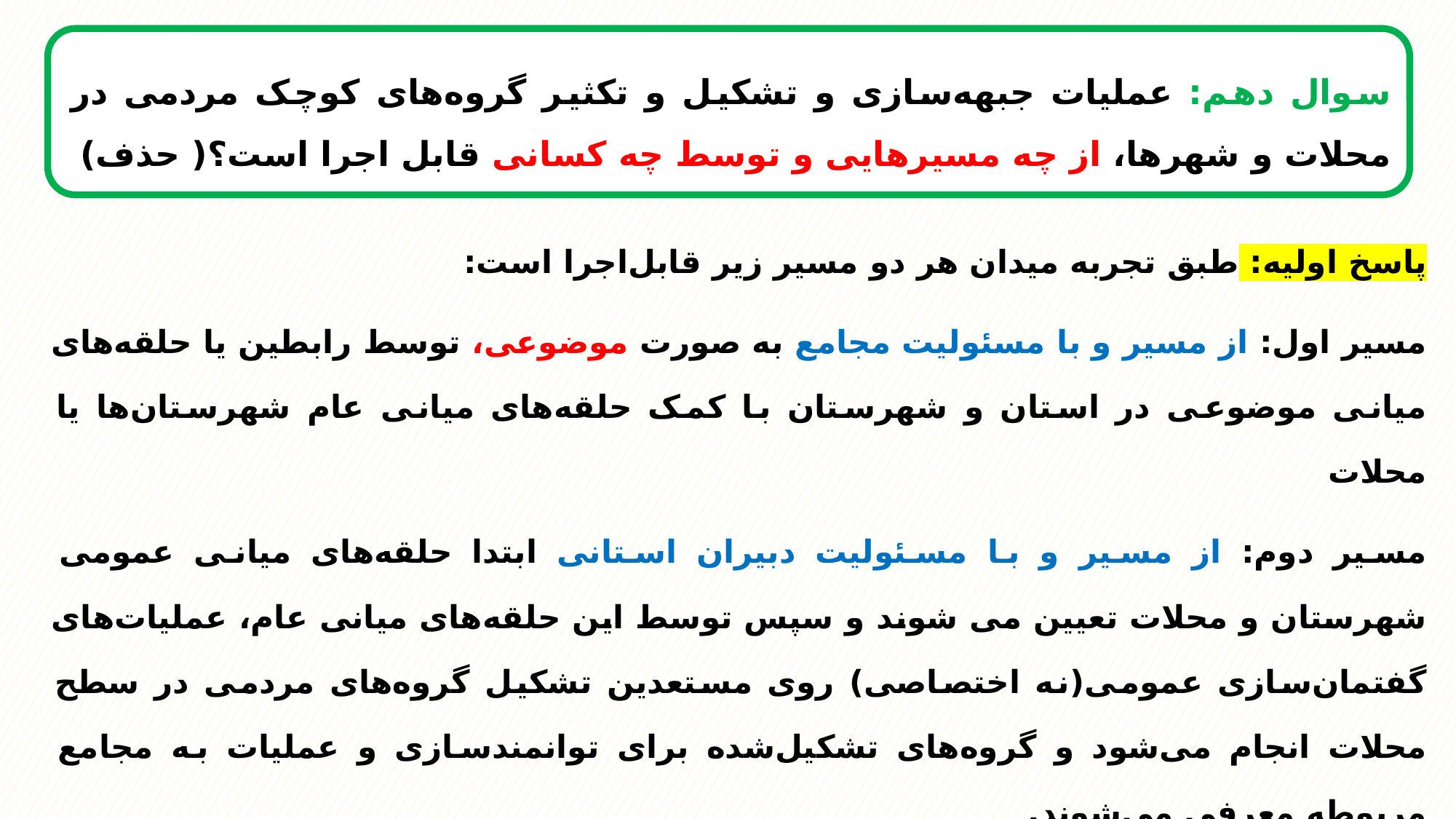

سوال دهم: عملیات جبهه‌سازی و تشکیل و تکثیر گروه‌های کوچک مردمی در محلات و شهرها، از چه مسیرهایی و توسط چه کسانی قابل اجرا است؟( حذف)
پاسخ اولیه: طبق تجربه میدان هر دو مسیر زیر قابل‌اجرا است:
مسیر اول: از مسیر و با مسئولیت مجامع به صورت موضوعی، توسط رابطین یا حلقه‌های میانی موضوعی در استان و شهرستان با کمک حلقه‌های میانی عام شهرستان‌ها یا محلات
مسیر دوم: از مسیر و با مسئولیت دبیران استانی ابتدا حلقه‌های میانی عمومی شهرستان و محلات تعیین می شوند و سپس توسط این حلقه‌های میانی عام، عملیات‌های گفتمان‌سازی عمومی(نه اختصاصی) روی مستعدین تشکیل گروه‌‌های مردمی در سطح محلات انجام می‌شود و گروه‌های تشکیل‌شده برای توانمندسازی و عملیات به مجامع مربوطه معرفی می‌شوند.
توضیح: این دو مسیر به صورت موازی در هر شهرستان یا محله قابل‌اجرا هستند و منافاتی با هم ندارند؛ بلکه با توجه به ضرورت و گستردگی کار، بهتر است به یک مسیر منحصر نشود.